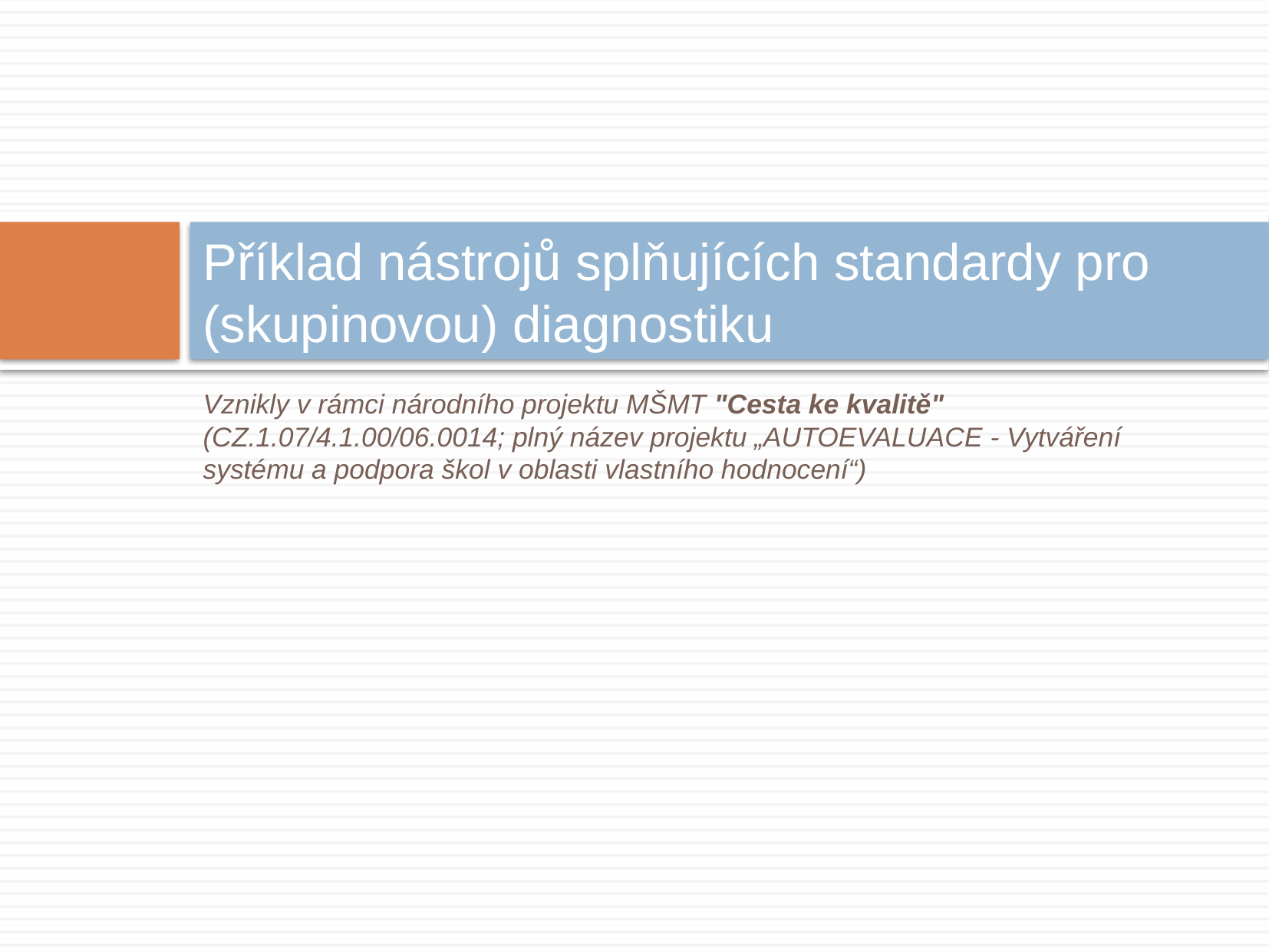

# Příklad nástrojů splňujících standardy pro (skupinovou) diagnostiku
Vznikly v rámci národního projektu MŠMT "Cesta ke kvalitě" (CZ.1.07/4.1.00/06.0014; plný název projektu „AUTOEVALUACE - Vytváření systému a podpora škol v oblasti vlastního hodnocení“)